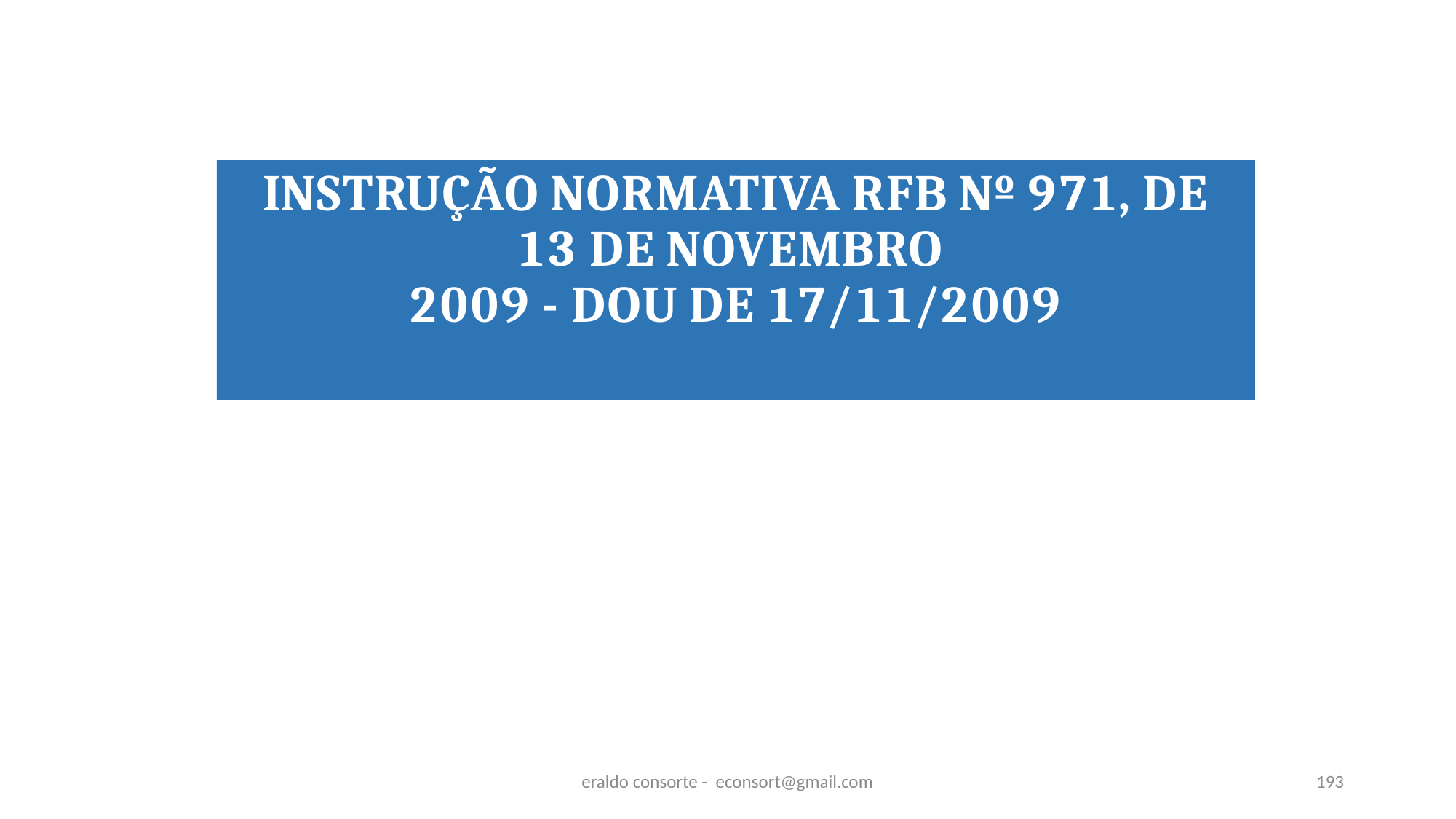

# INSTRUÇÃO NORMATIVA RFB Nº 971, DE 13 DE NOVEMBRO 2009 - DOU DE 17/11/2009

eraldo consorte -  econsort@gmail.com
193